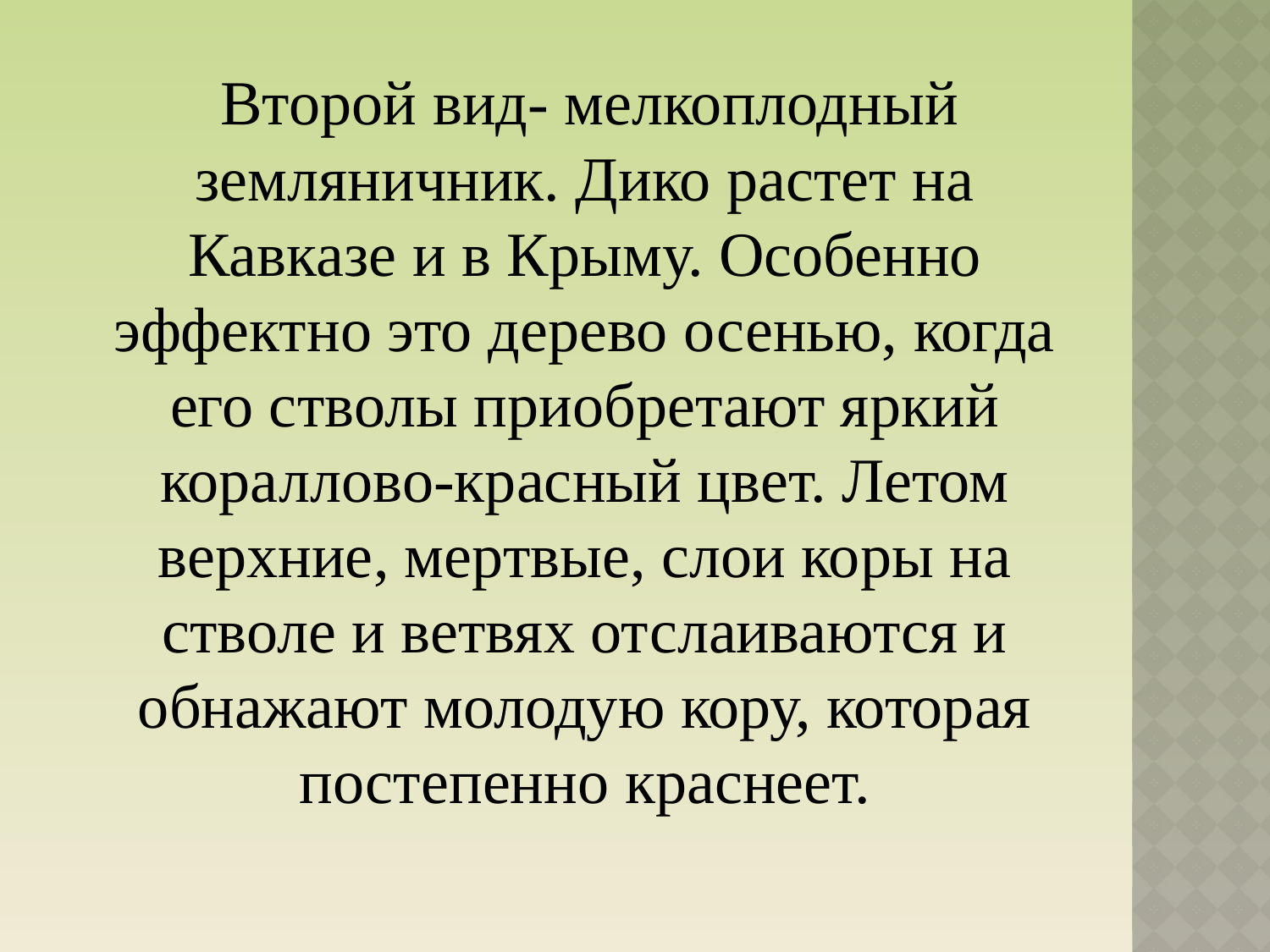

Второй вид- мелкоплодный земляничник. Дико растет на Кавказе и в Крыму. Особенно эффектно это дерево осенью, когда его стволы приобретают яркий кораллово-красный цвет. Летом верхние, мертвые, слои коры на стволе и ветвях отслаиваются и обнажают молодую кору, которая постепенно краснеет.